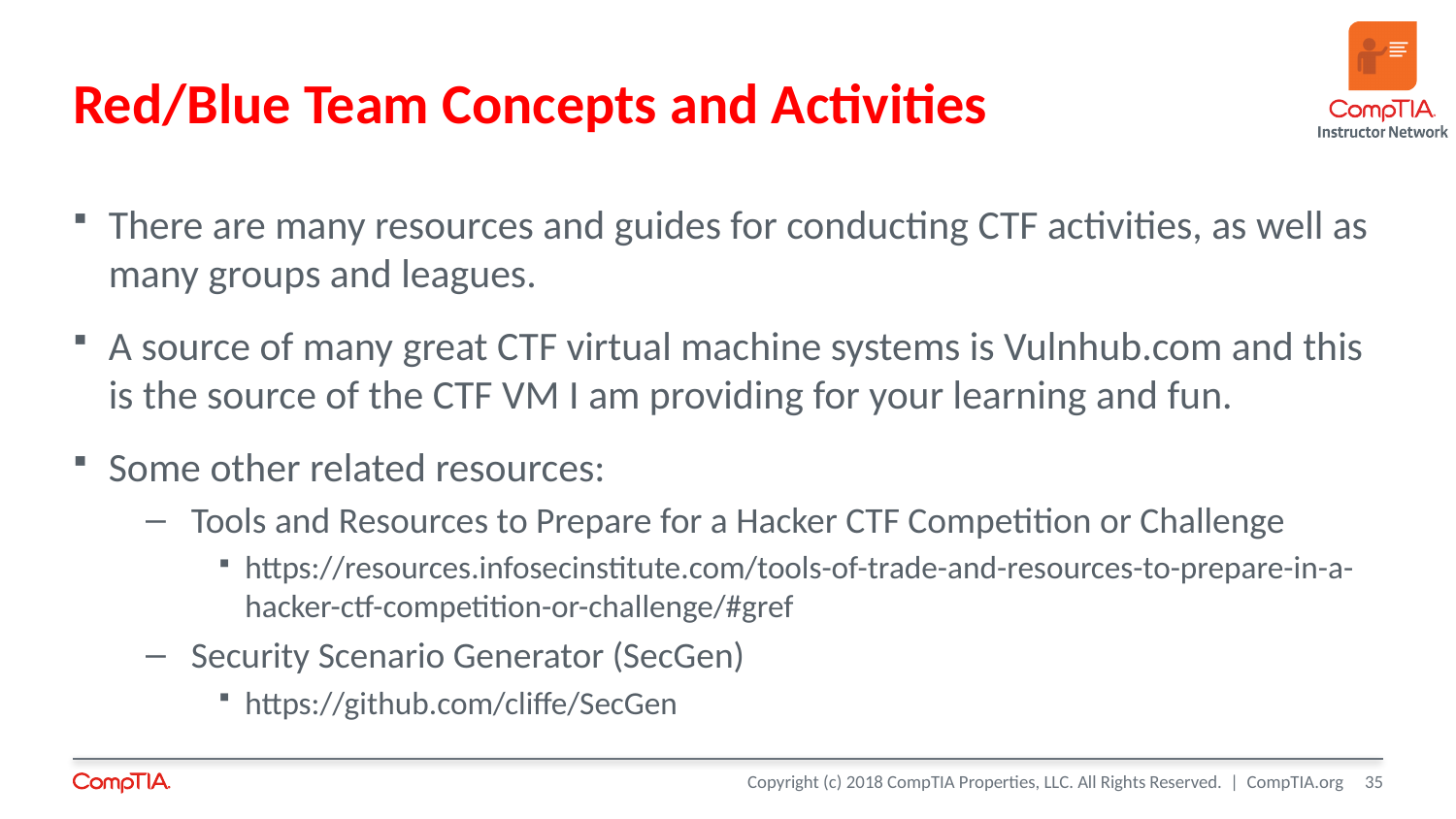

# Red/Blue Team Concepts and Activities
There are many resources and guides for conducting CTF activities, as well as many groups and leagues.
A source of many great CTF virtual machine systems is Vulnhub.com and this is the source of the CTF VM I am providing for your learning and fun.
Some other related resources:
Tools and Resources to Prepare for a Hacker CTF Competition or Challenge
https://resources.infosecinstitute.com/tools-of-trade-and-resources-to-prepare-in-a-hacker-ctf-competition-or-challenge/#gref
Security Scenario Generator (SecGen)
https://github.com/cliffe/SecGen

35